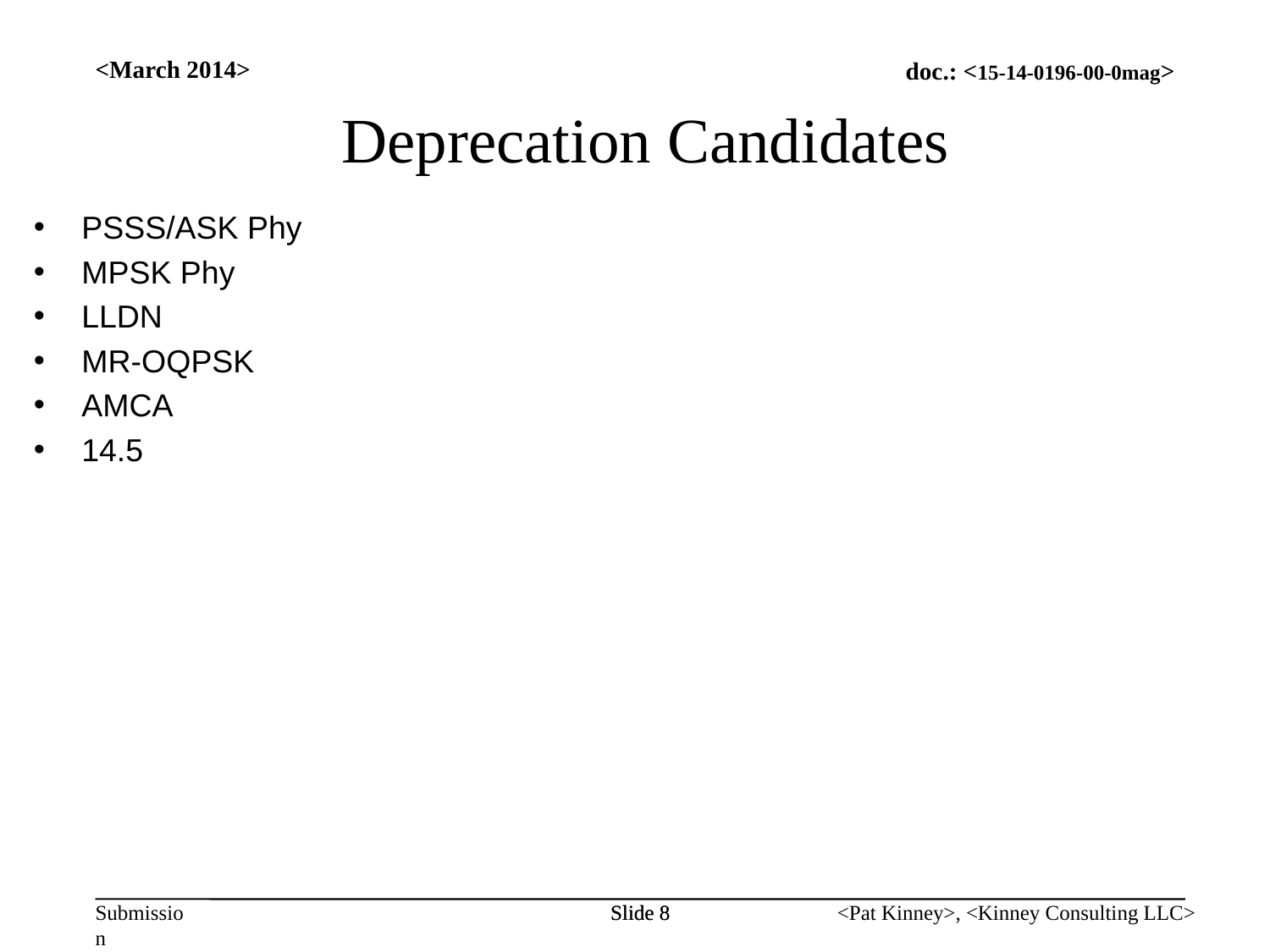

<March 2014>
Deprecation Candidates
PSSS/ASK Phy
MPSK Phy
LLDN
MR-OQPSK
AMCA
14.5

Slide 8
Slide 8
<Pat Kinney>, <Kinney Consulting LLC>